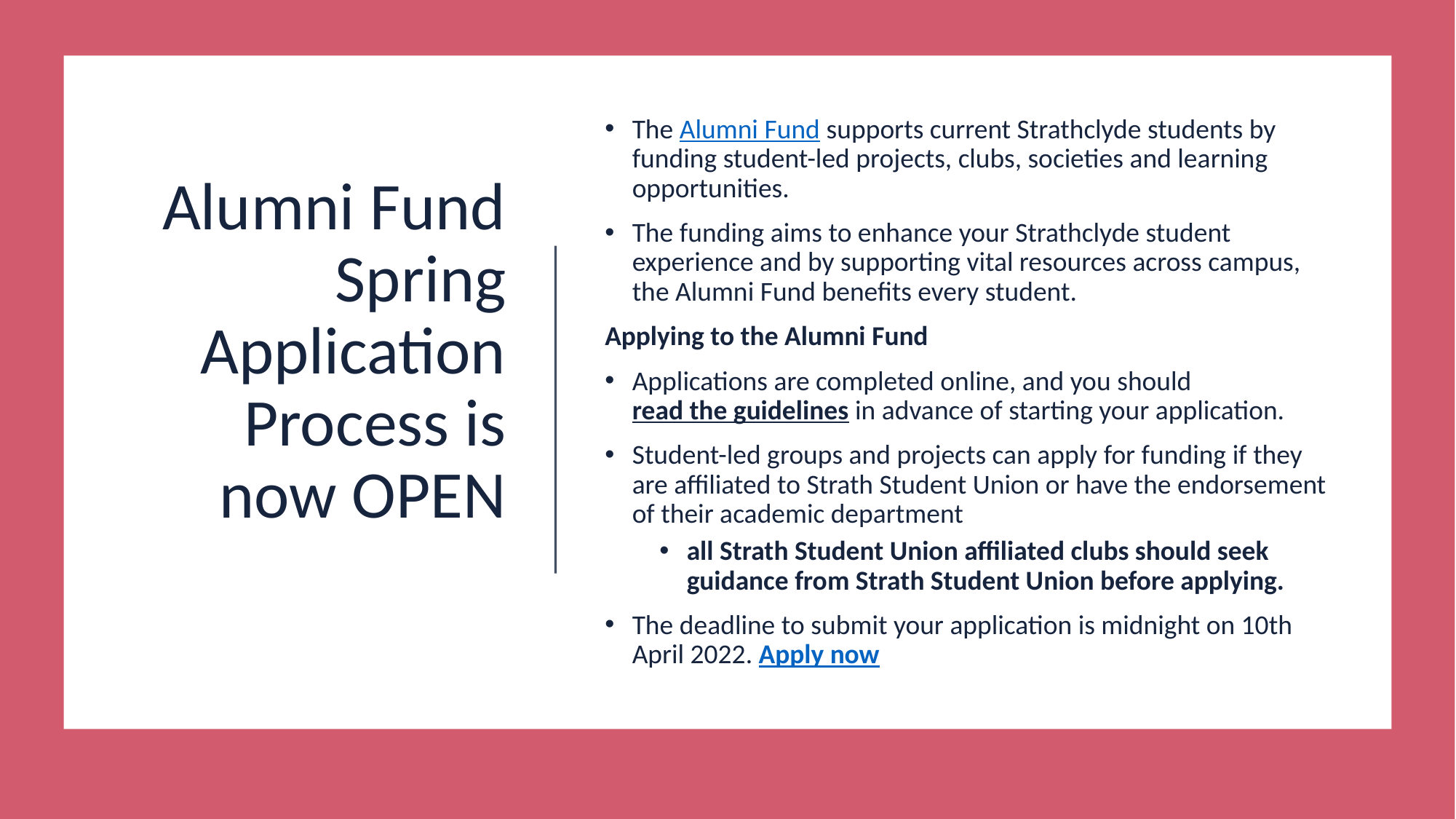

# Alumni Fund Spring Application Process is now OPEN
The Alumni Fund supports current Strathclyde students by funding student-led projects, clubs, societies and learning opportunities.
The funding aims to enhance your Strathclyde student experience and by supporting vital resources across campus, the Alumni Fund benefits every student.
Applying to the Alumni Fund
Applications are completed online, and you should read the guidelines in advance of starting your application.
Student-led groups and projects can apply for funding if they are affiliated to Strath Student Union or have the endorsement of their academic department
all Strath Student Union affiliated clubs should seek guidance from Strath Student Union before applying.
The deadline to submit your application is midnight on 10th April 2022. Apply now